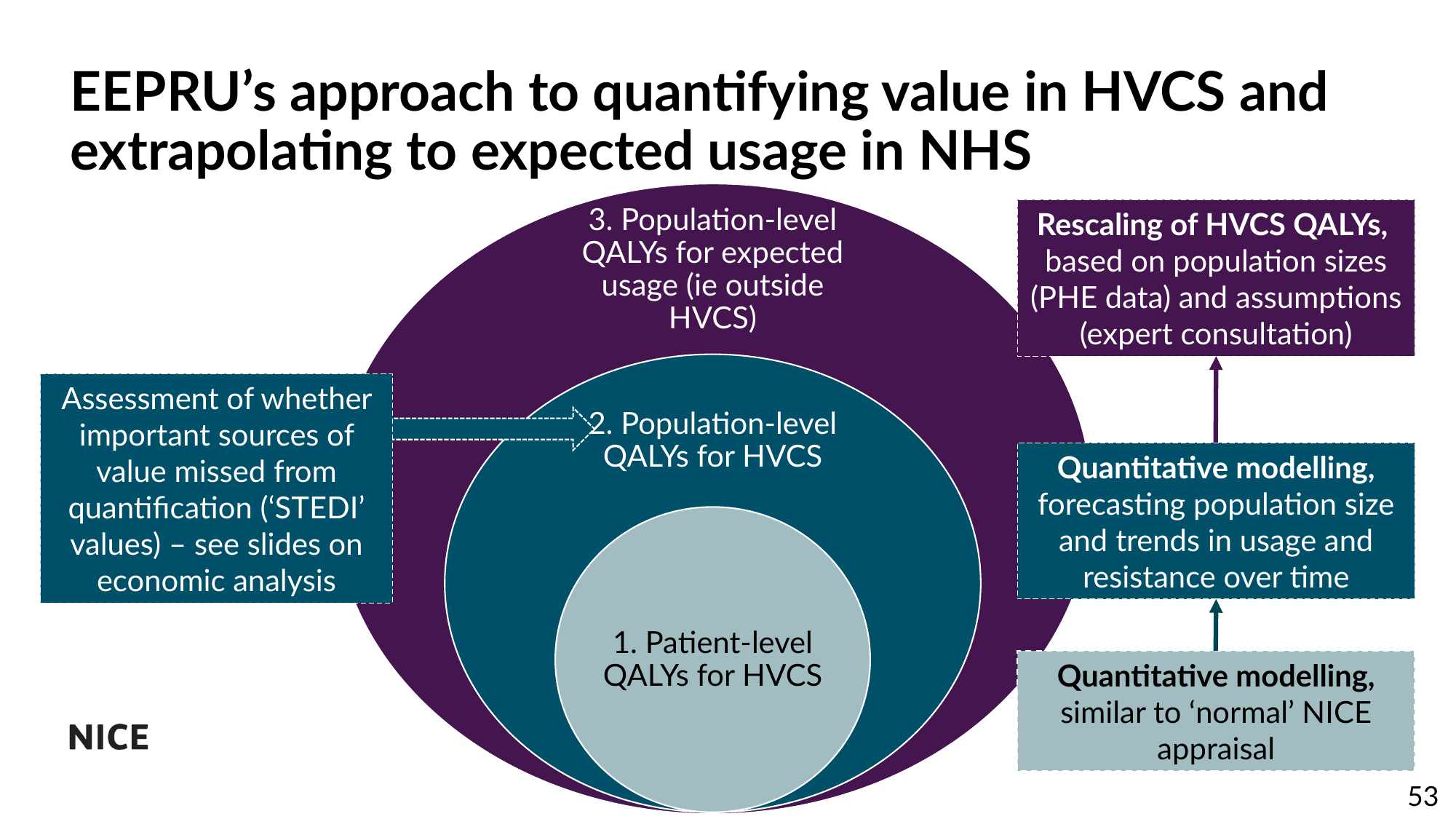

# EEPRU’s approach to quantifying value in HVCS and extrapolating to expected usage in NHS
3. Population-level QALYs for expected usage (ie outside HVCS)
Rescaling of HVCS QALYs,
based on population sizes (PHE data) and assumptions (expert consultation)

2. Population-level QALYs for HVCS
Assessment of whether important sources of value missed from quantification (‘STEDI’ values) – see slides on economic analysis

Quantitative modelling, forecasting population size and trends in usage and resistance over time
1. Patient-level QALYs for HVCS
Quantitative modelling, similar to ‘normal’ NICE appraisal